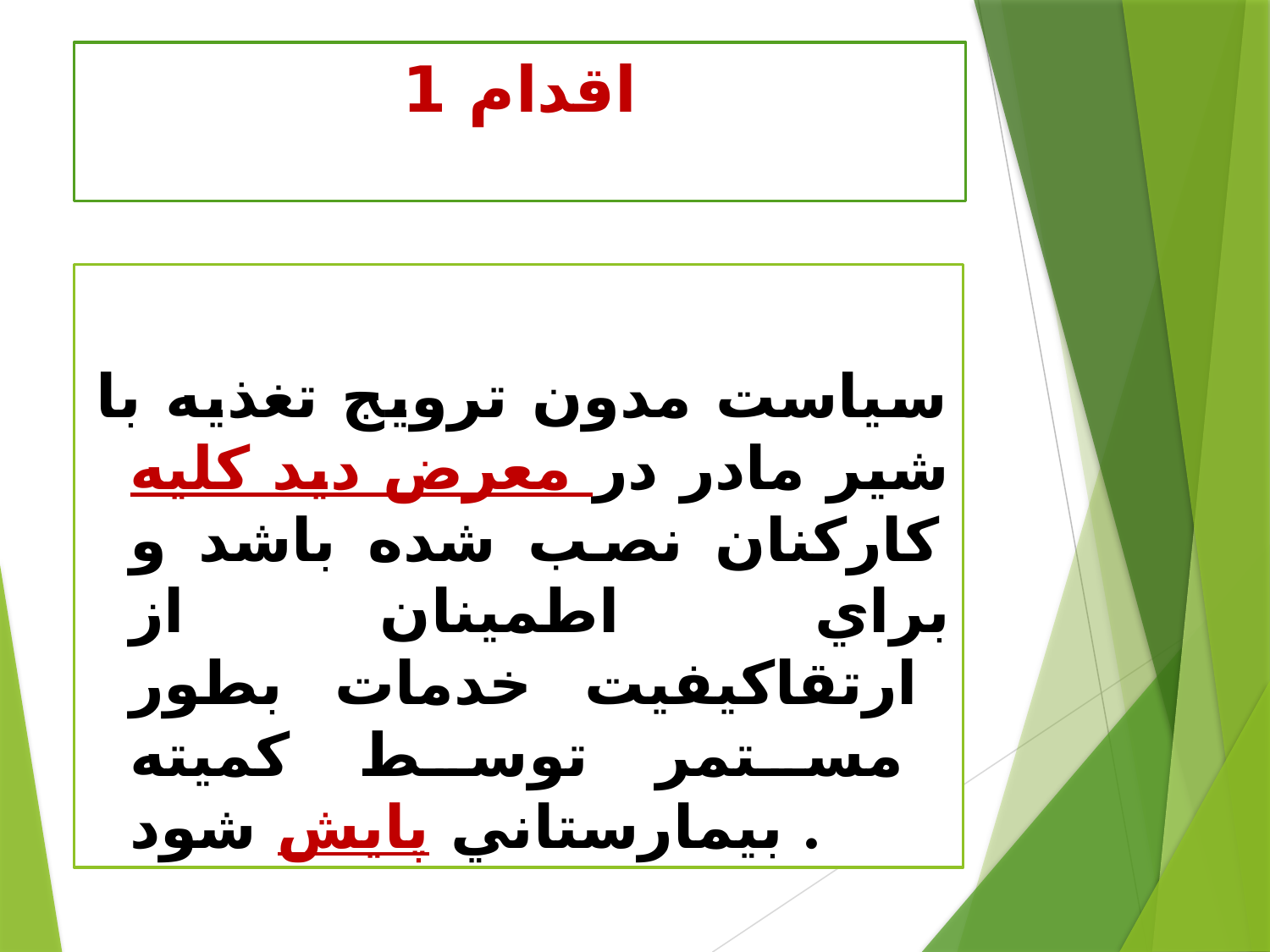

# اقدام 1

سياست مدون ترويج تغذيه با شير مادر در معرض ديد کليه کارکنان نصب شده باشد و براي اطمينان از ارتقاکيفيت خدمات بطور مستمر توسط کميته بيمارستاني پايش شود .